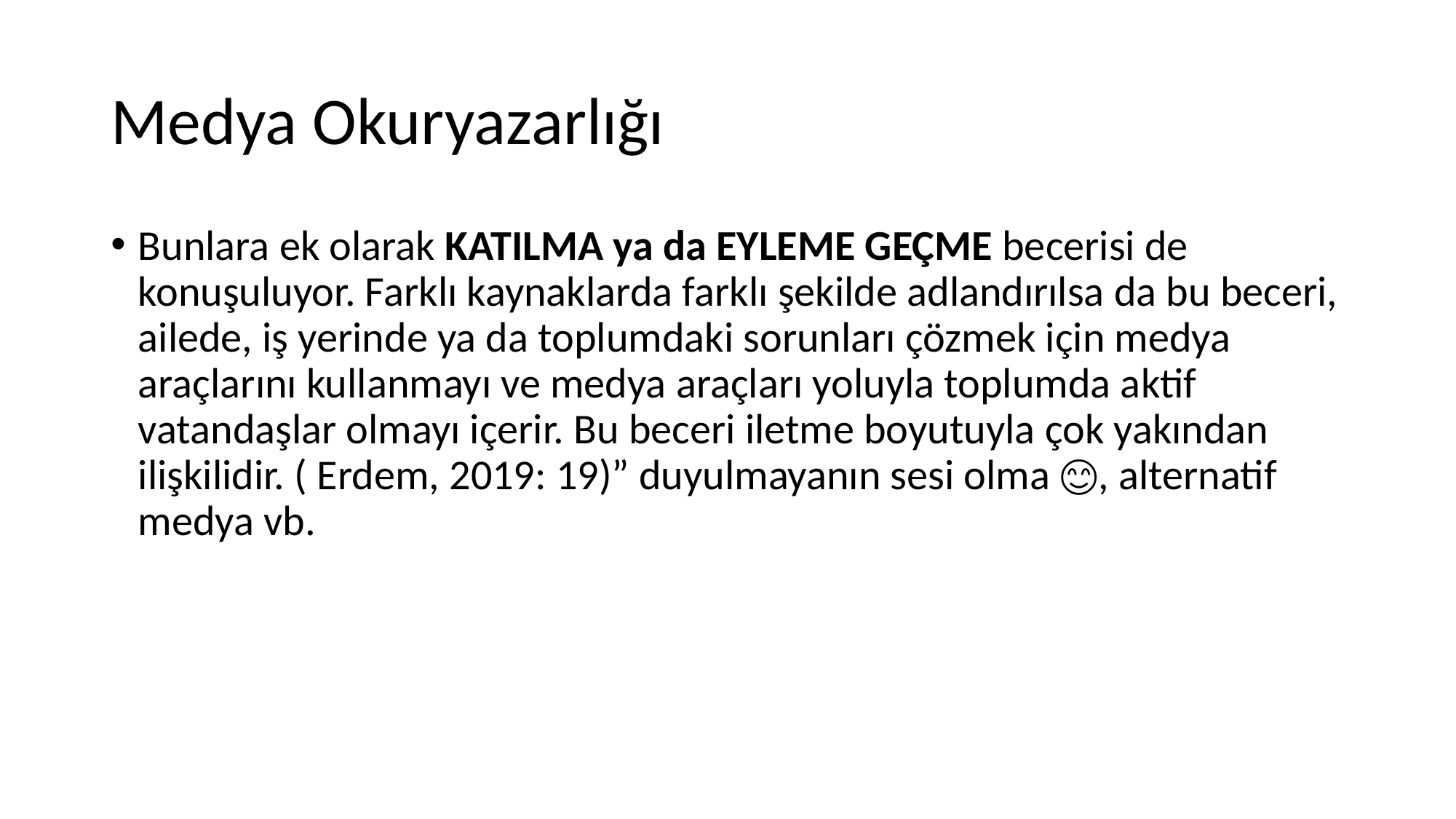

# Medya Okuryazarlığı
Bunlara ek olarak KATILMA ya da EYLEME GEÇME becerisi de konuşuluyor. Farklı kaynaklarda farklı şekilde adlandırılsa da bu beceri, ailede, iş yerinde ya da toplumdaki sorunları çözmek için medya araçlarını kullanmayı ve medya araçları yoluyla toplumda aktif vatandaşlar olmayı içerir. Bu beceri iletme boyutuyla çok yakından ilişkilidir. ( Erdem, 2019: 19)” duyulmayanın sesi olma 😊, alternatif medya vb.